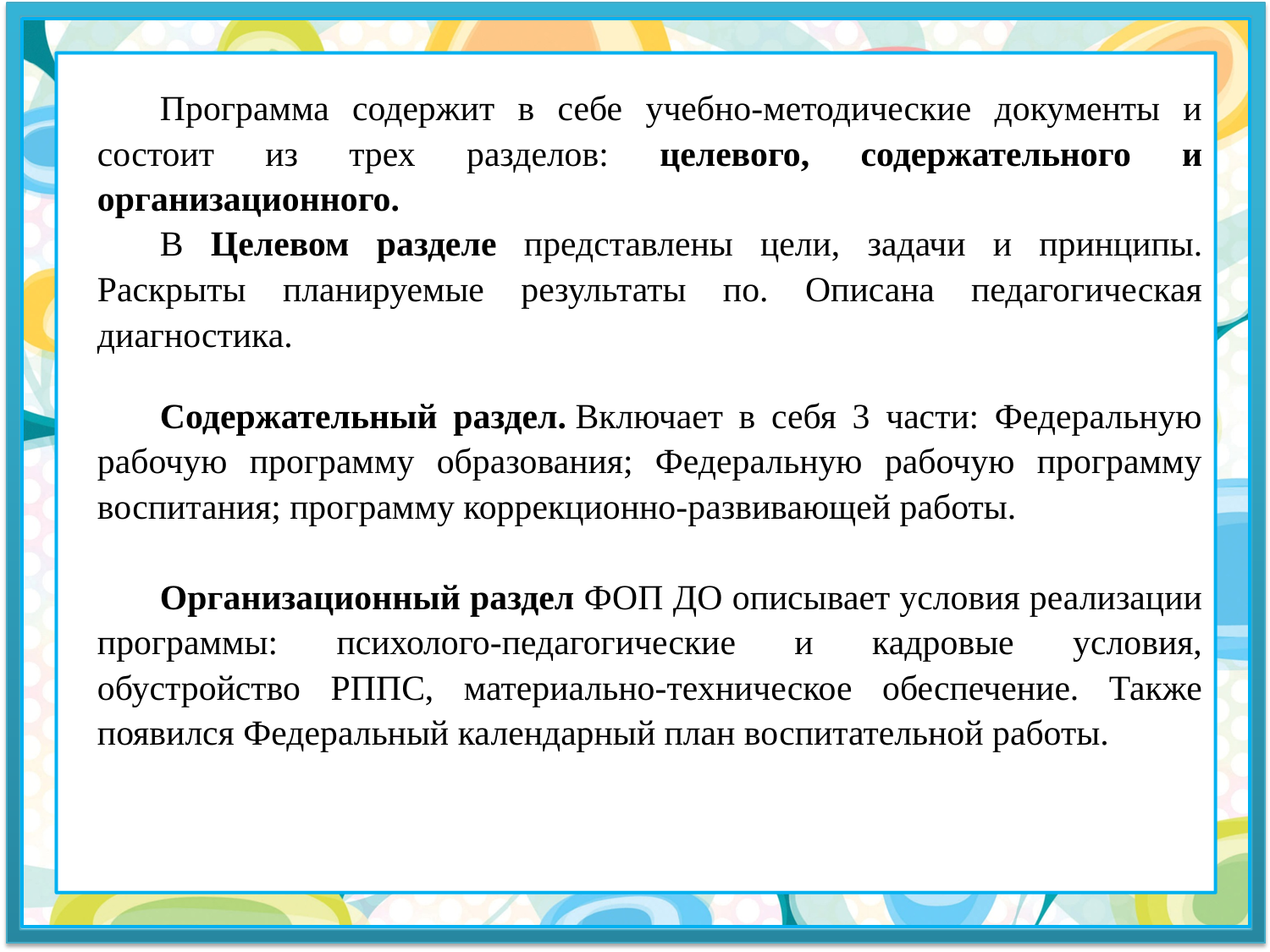

Программа содержит в себе учебно-методические документы и состоит из трех разделов: целевого, содержательного и организационного.
В Целевом разделе представлены цели, задачи и принципы. Раскрыты планируемые результаты по. Описана педагогическая диагностика.

Содержательный раздел. Включает в себя 3 части: Федеральную рабочую программу образования; Федеральную рабочую программу воспитания; программу коррекционно-развивающей работы.

Организационный раздел ФОП ДО описывает условия реализации программы: психолого-педагогические и кадровые условия, обустройство РППС, материально-техническое обеспечение. Также появился Федеральный календарный план воспитательной работы.